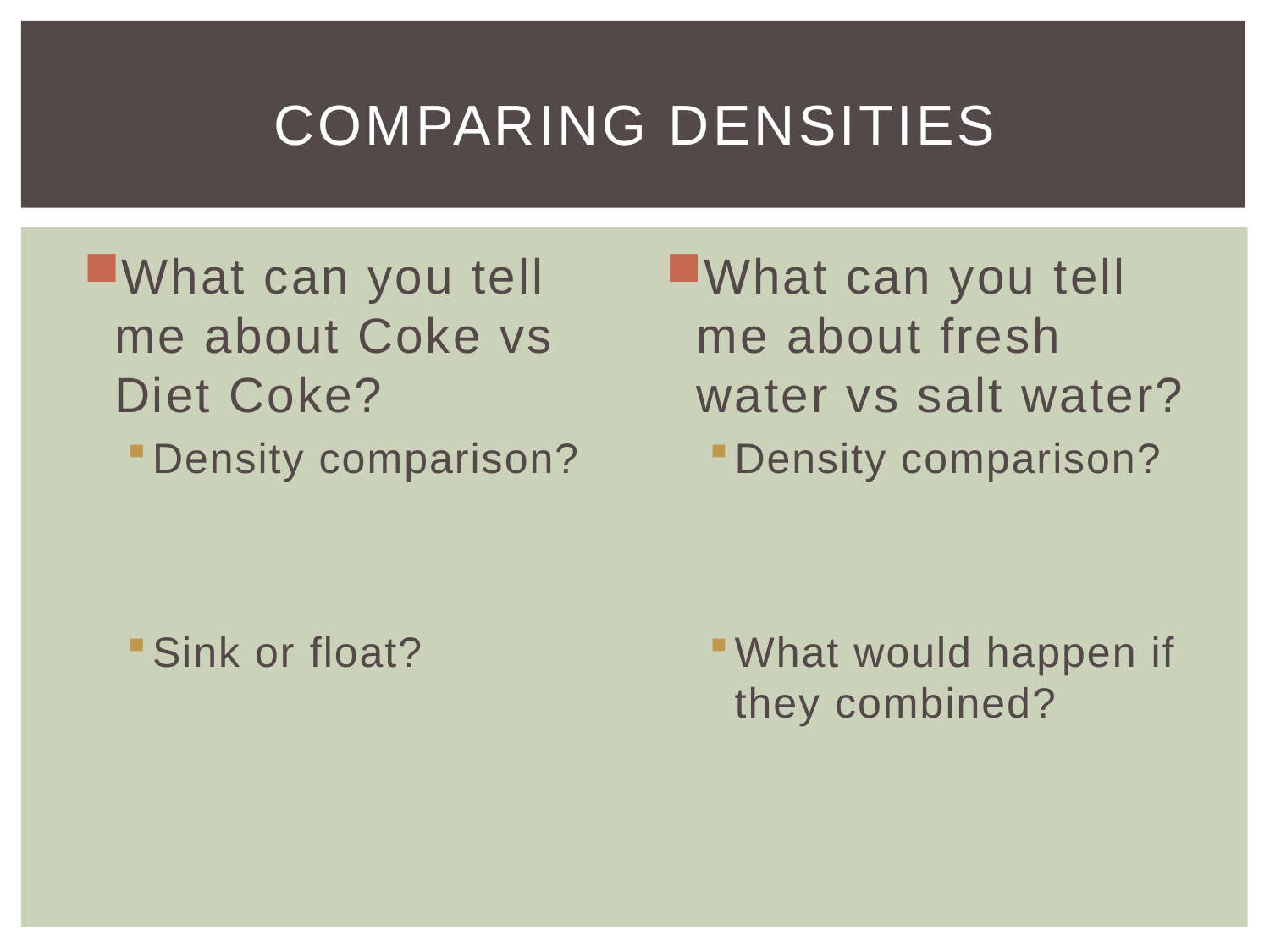

# Comparing densities
What can you tell me about Coke vs Diet Coke?
Density comparison?

Sink or float?
What can you tell me about fresh water vs salt water?
Density comparison?

What would happen if they combined?